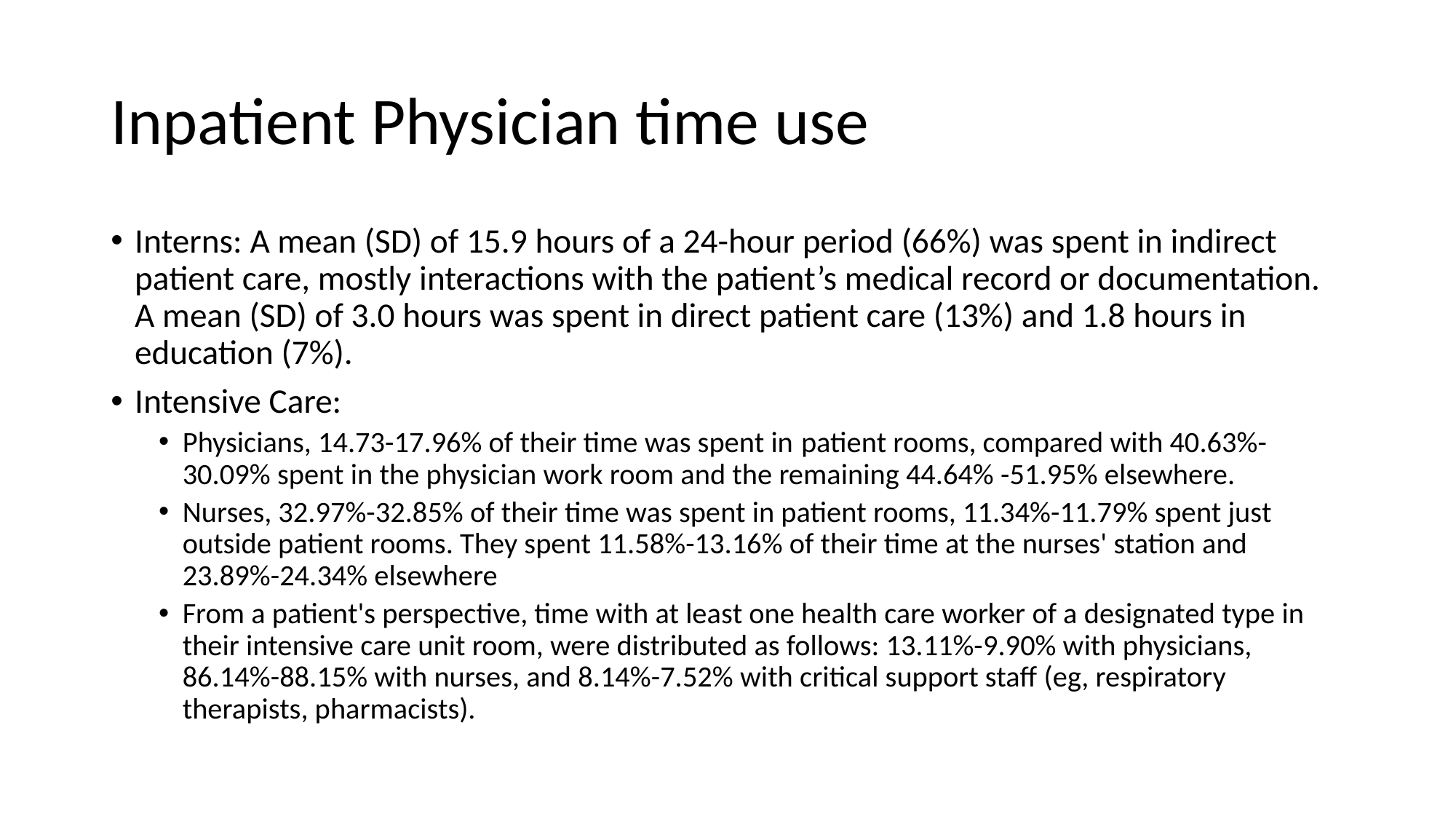

# Inpatient Physician time use
Interns: A mean (SD) of 15.9 hours of a 24-hour period (66%) was spent in indirect patient care, mostly interactions with the patient’s medical record or documentation. A mean (SD) of 3.0 hours was spent in direct patient care (13%) and 1.8 hours in education (7%).
Intensive Care:
Physicians, 14.73-17.96% of their time was spent in patient rooms, compared with 40.63%-30.09% spent in the physician work room and the remaining 44.64% -51.95% elsewhere.
Nurses, 32.97%-32.85% of their time was spent in patient rooms, 11.34%-11.79% spent just outside patient rooms. They spent 11.58%-13.16% of their time at the nurses' station and 23.89%-24.34% elsewhere
From a patient's perspective, time with at least one health care worker of a designated type in their intensive care unit room, were distributed as follows: 13.11%-9.90% with physicians, 86.14%-88.15% with nurses, and 8.14%-7.52% with critical support staff (eg, respiratory therapists, pharmacists).